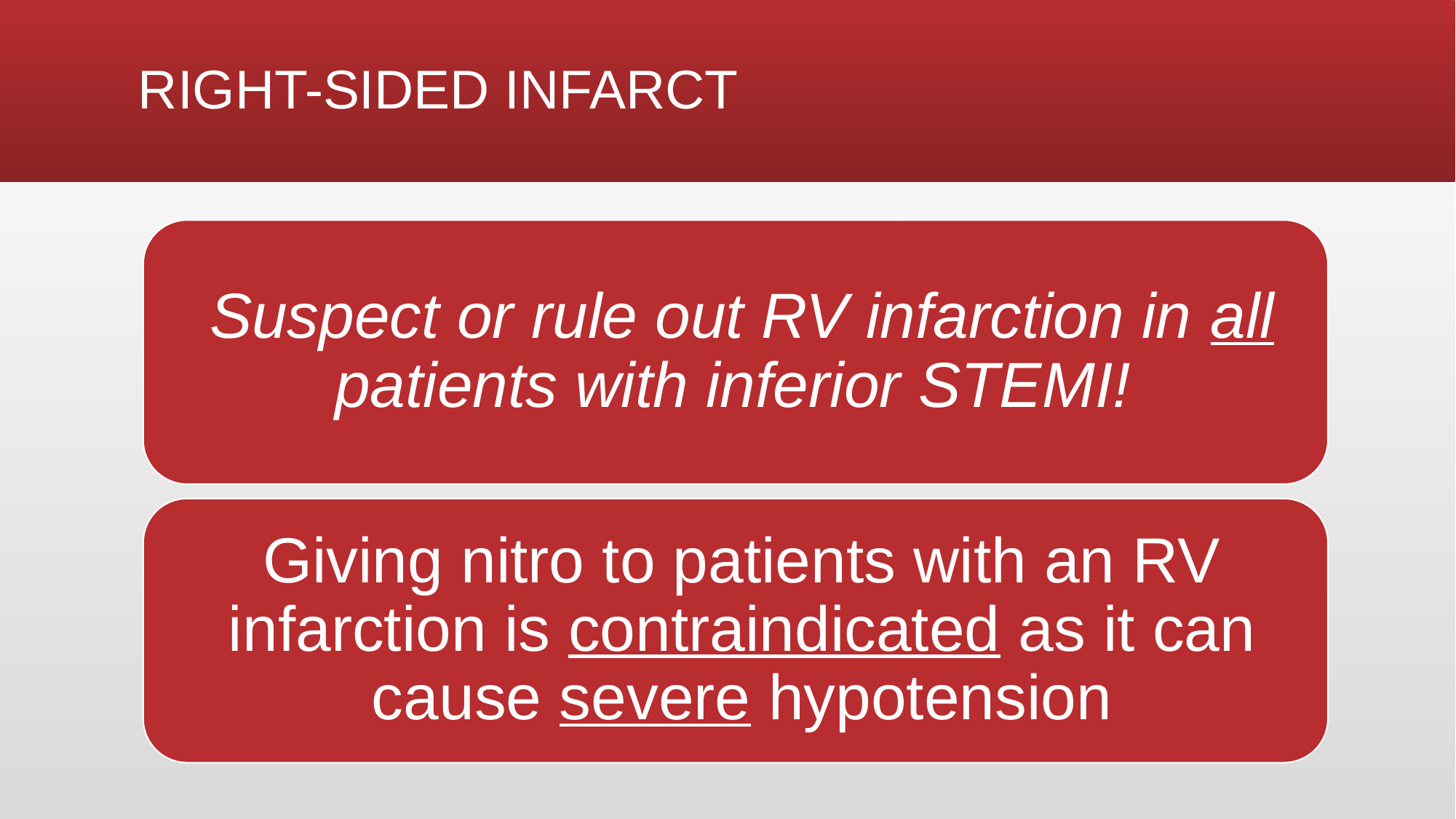

# RIGHT-SIDED INFARCT
Suspect or rule out RV infarction in all patients with inferior STEMI!
Giving nitro to patients with an RV infarction is contraindicated as it can cause severe hypotension